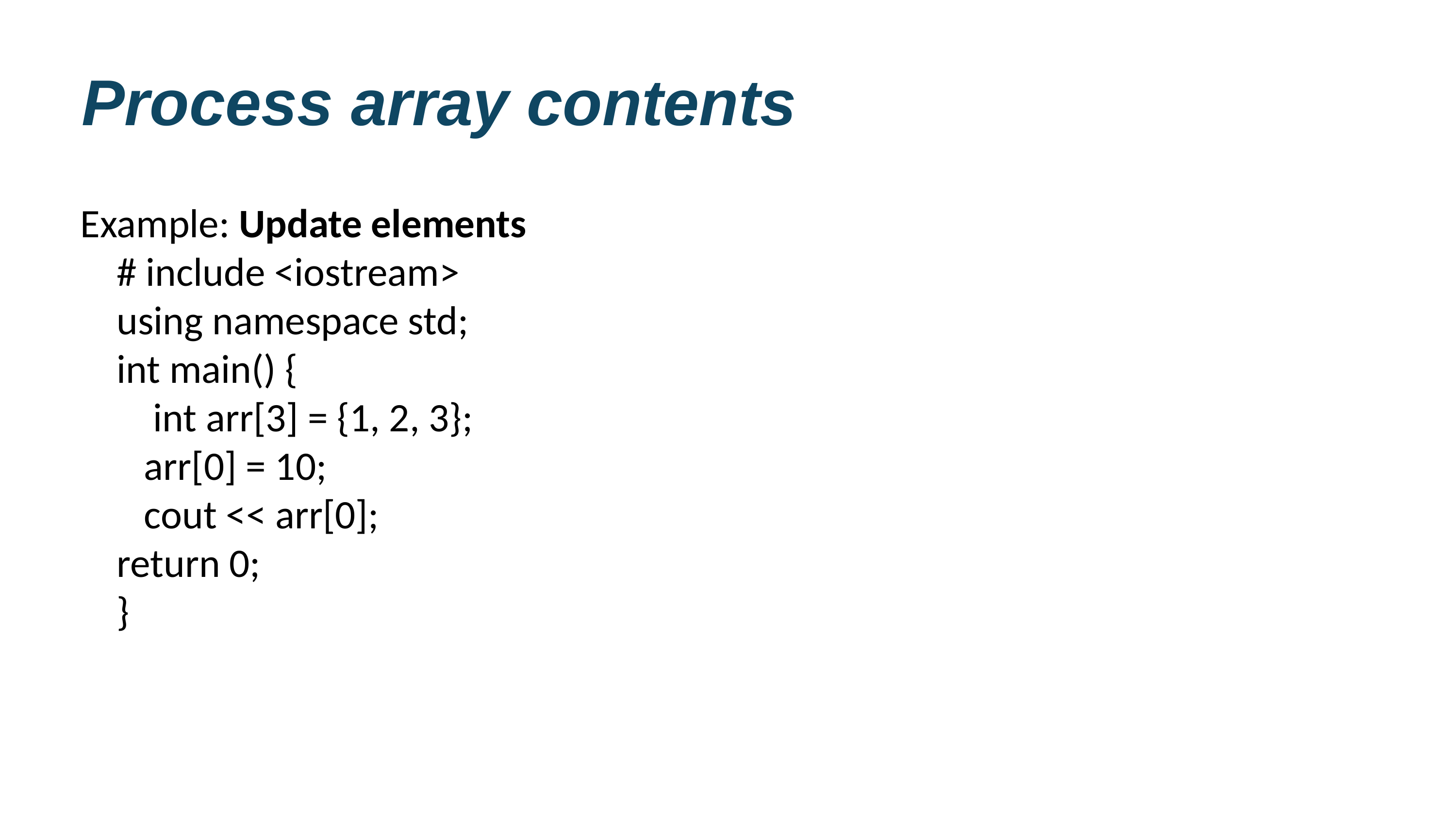

Process array contents

Example: Update elements
# include <iostream>
using namespace std;
int main() {
        int arr[3] = {1, 2, 3};
       arr[0] = 10;
       cout << arr[0];
    return 0;
    }